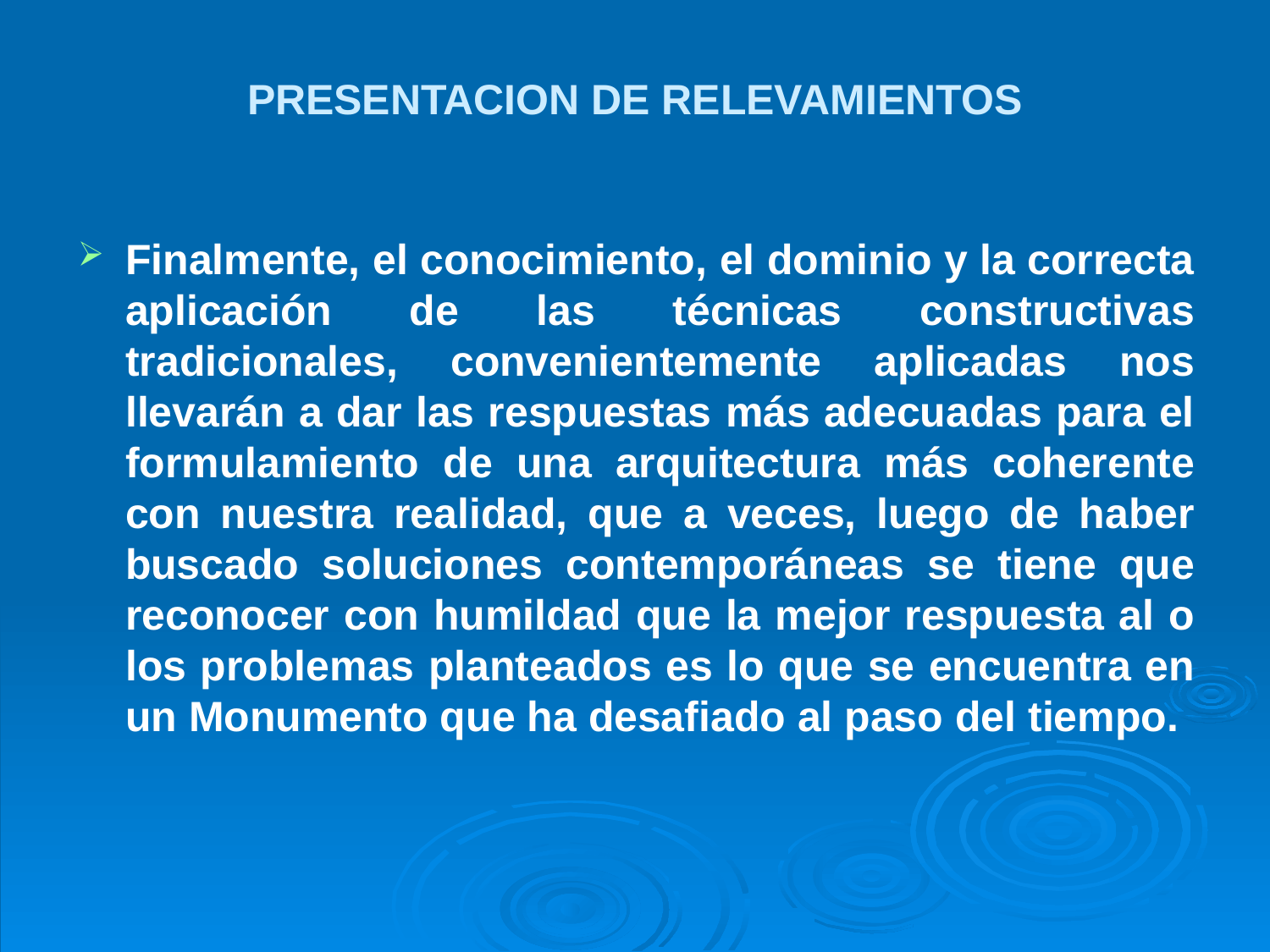

# PRESENTACION DE RELEVAMIENTOS
Finalmente, el conocimiento, el dominio y la correcta aplicación de las técnicas constructivas tradicionales, convenientemente aplicadas nos llevarán a dar las respuestas más adecuadas para el formulamiento de una arquitectura más coherente con nuestra realidad, que a veces, luego de haber buscado soluciones contemporáneas se tiene que reconocer con humildad que la mejor respuesta al o los problemas planteados es lo que se encuentra en un Monumento que ha desafiado al paso del tiempo.